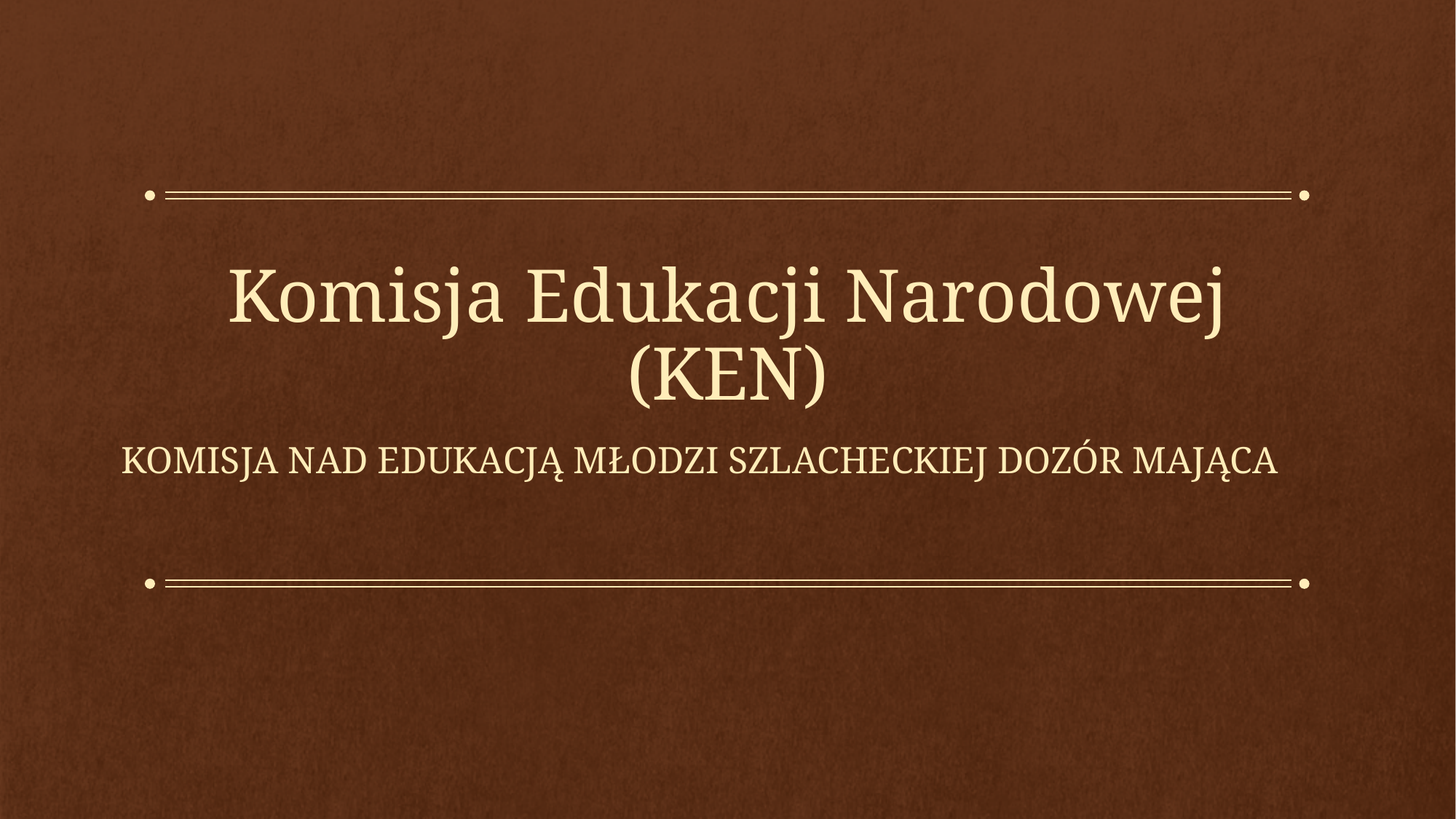

# Komisja Edukacji Narodowej (KEN)
Komisja nad Edukacją Młodzi Szlacheckiej Dozór Mająca